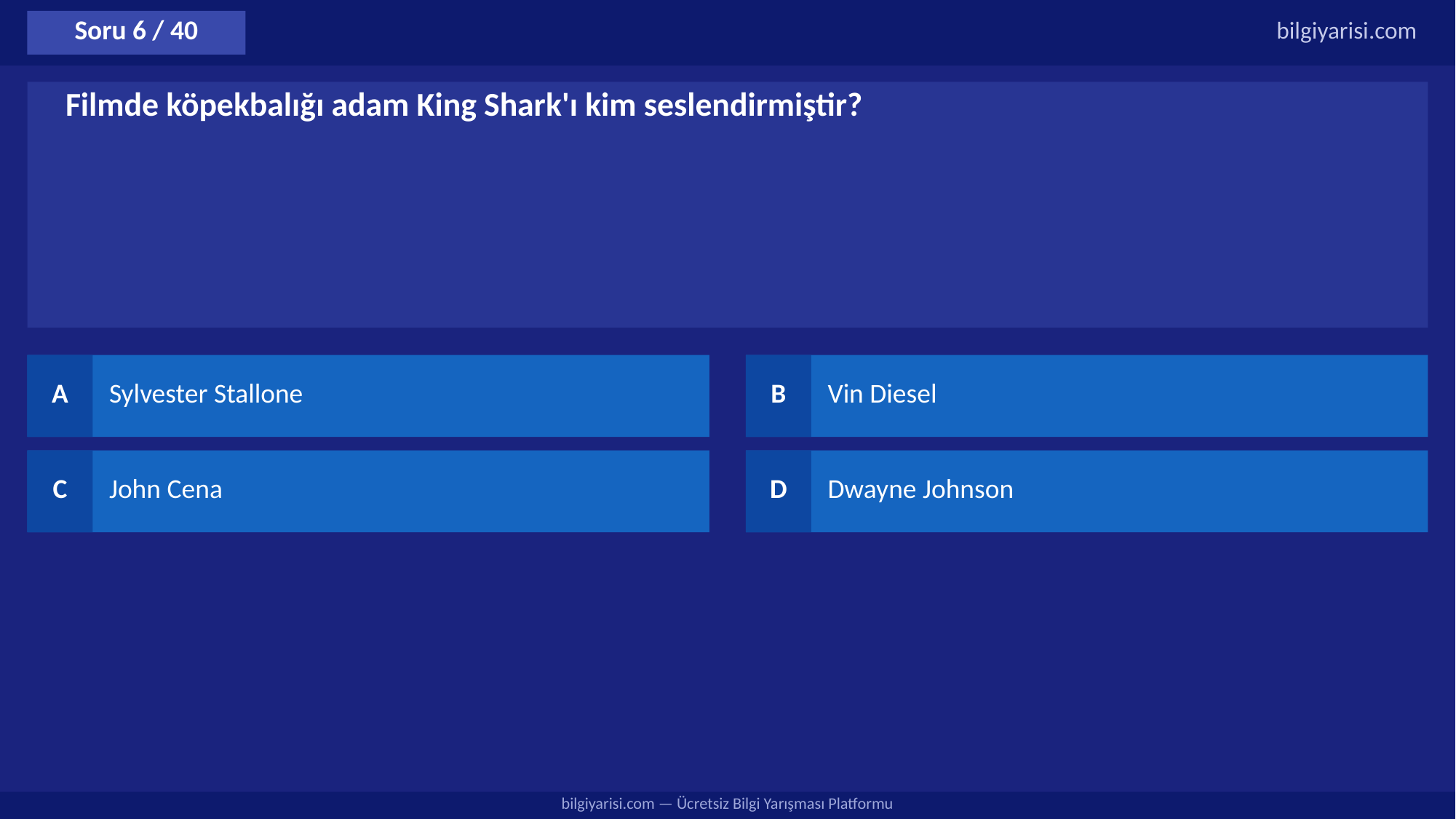

Soru 6 / 40
bilgiyarisi.com

Filmde köpekbalığı adam King Shark'ı kim seslendirmiştir?

A
Sylvester Stallone

B
Vin Diesel

C
John Cena

D
Dwayne Johnson
bilgiyarisi.com — Ücretsiz Bilgi Yarışması Platformu